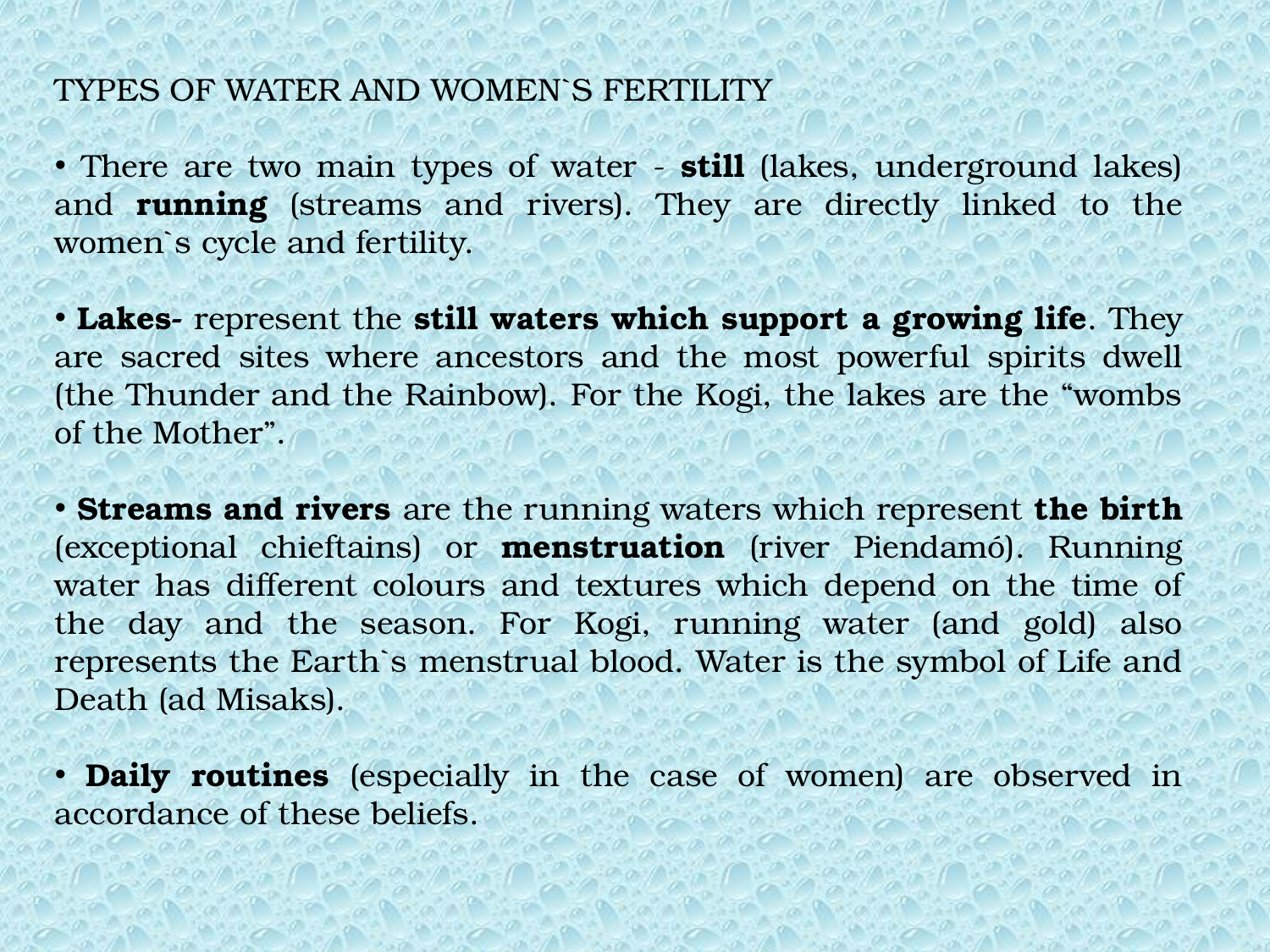

TYPES OF WATER AND WOMEN`S FERTILITY

 There are two main types of water - still (lakes, underground lakes) and running (streams and rivers). They are directly linked to the women`s cycle and fertility.

 Lakes- represent the still waters which support a growing life. They are sacred sites where ancestors and the most powerful spirits dwell (the Thunder and the Rainbow). For the Kogi, the lakes are the “wombs of the Mother”.

 Streams and rivers are the running waters which represent the birth (exceptional chieftains) or menstruation (river Piendamó). Running water has different colours and textures which depend on the time of the day and the season. For Kogi, running water (and gold) also represents the Earth`s menstrual blood. Water is the symbol of Life and Death (ad Misaks).

 Daily routines (especially in the case of women) are observed in accordance of these beliefs.